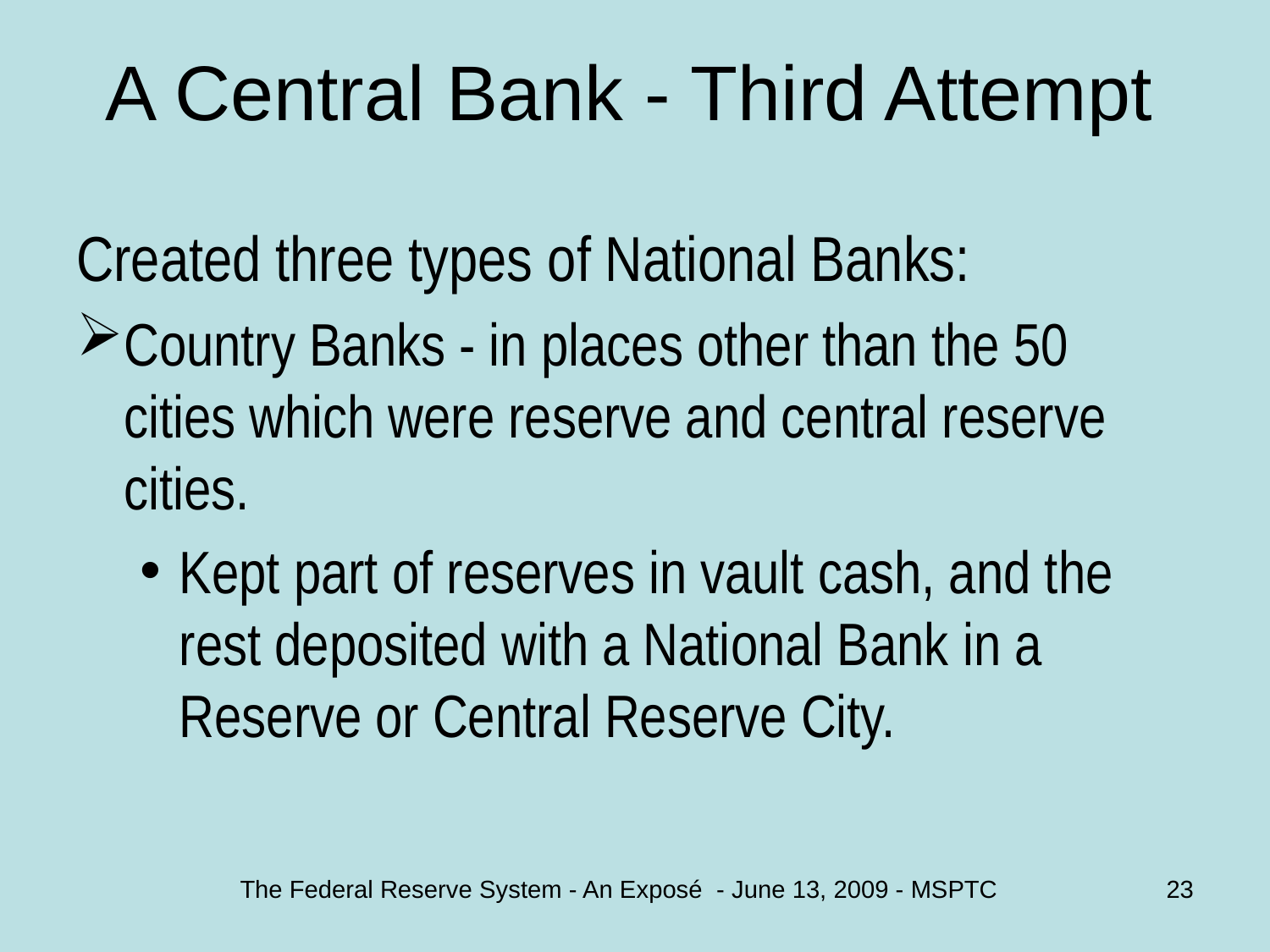

# A Central Bank - Third Attempt
Created three types of National Banks:
Country Banks - in places other than the 50 cities which were reserve and central reserve cities.
Kept part of reserves in vault cash, and the rest deposited with a National Bank in a Reserve or Central Reserve City.

The Federal Reserve System - An Exposé  - June 13, 2009 - MSPTC
23